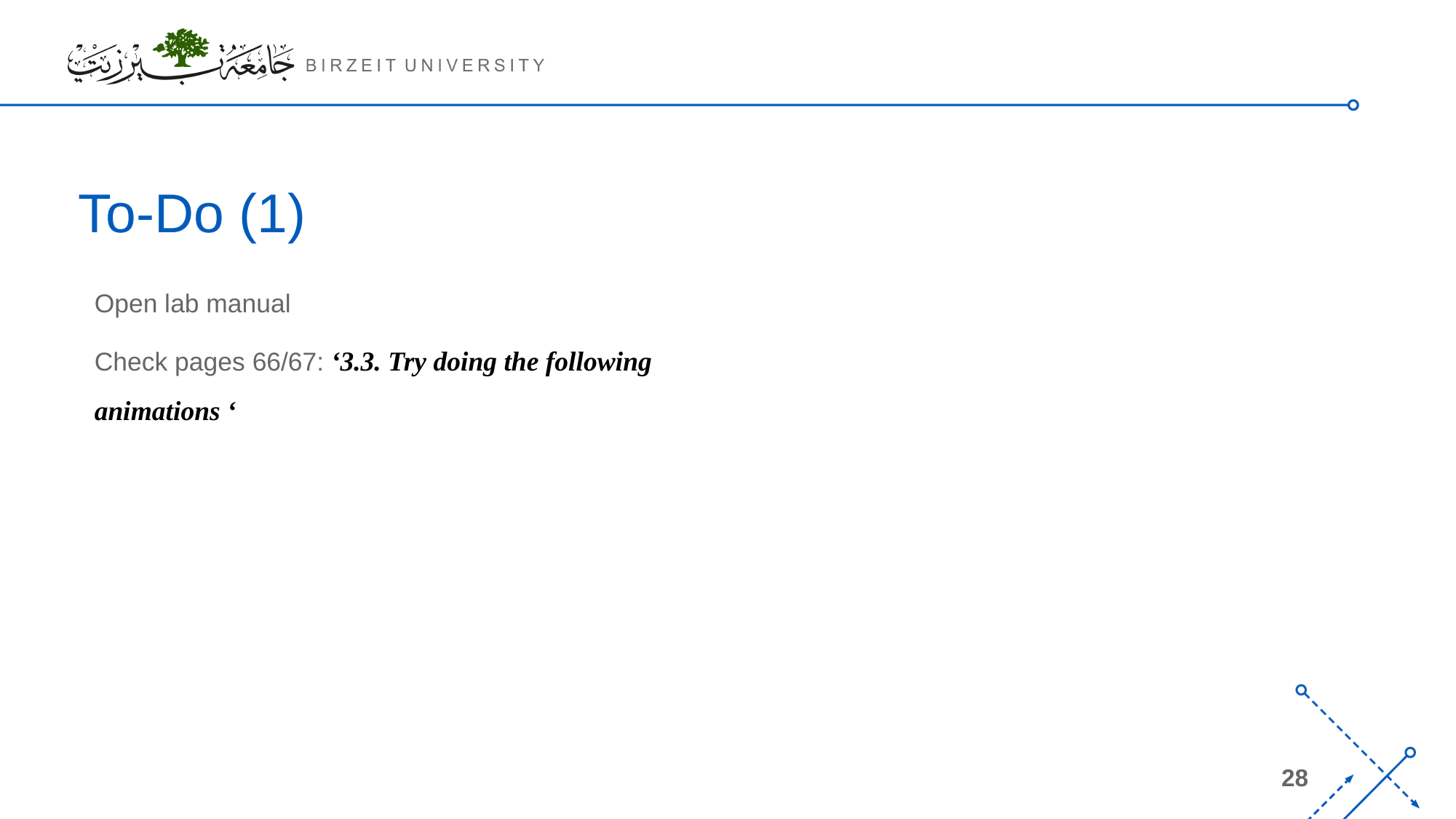

# To-Do (1)
Open lab manual
Check pages 66/67: ‘3.3. Try doing the following animations ‘